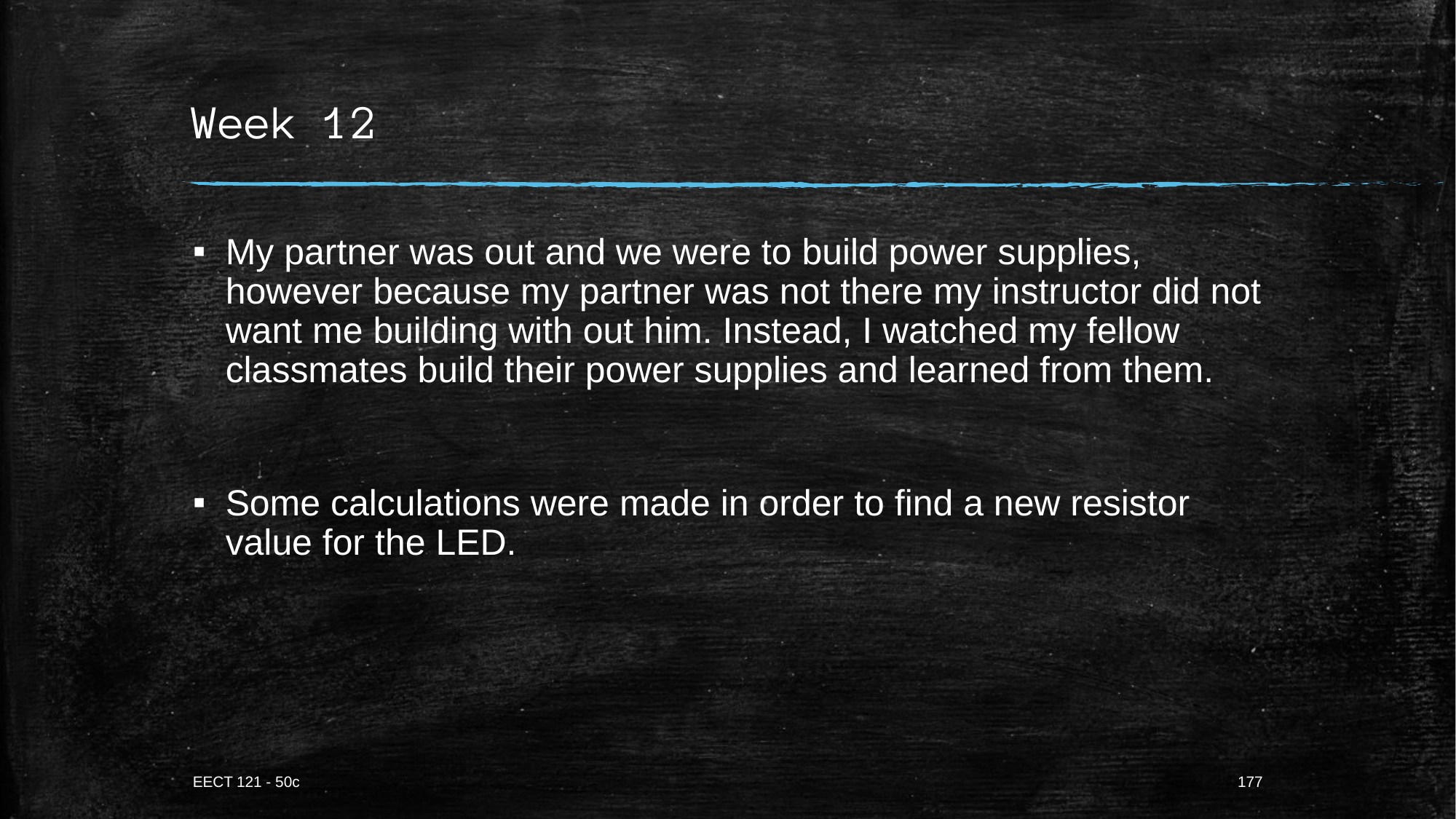

# Week 12
My partner was out and we were to build power supplies, however because my partner was not there my instructor did not want me building with out him. Instead, I watched my fellow classmates build their power supplies and learned from them.

Some calculations were made in order to find a new resistor value for the LED.
EECT 121 - 50c
177